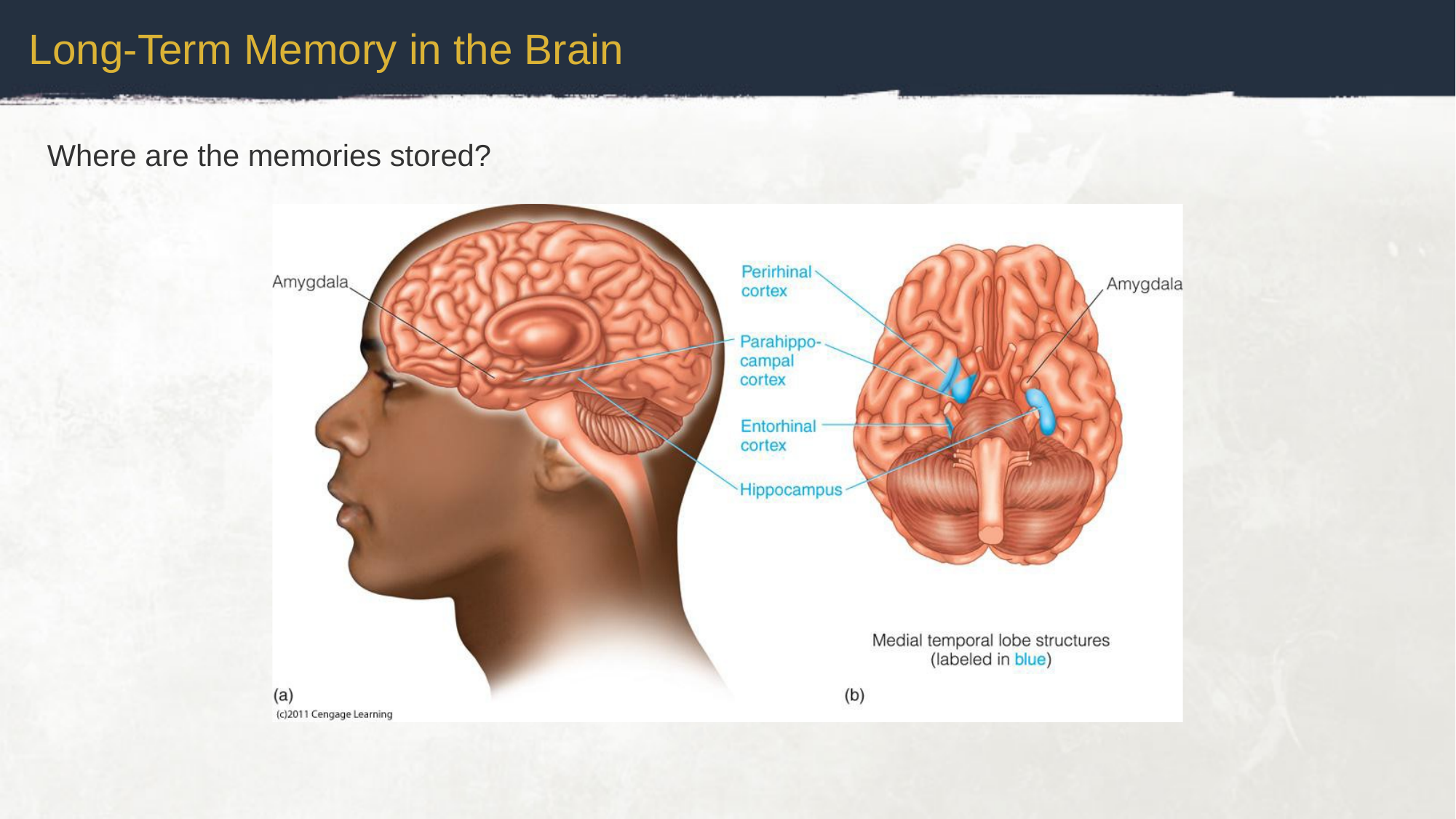

Long-Term Memory in the Brain
Where are the memories stored?